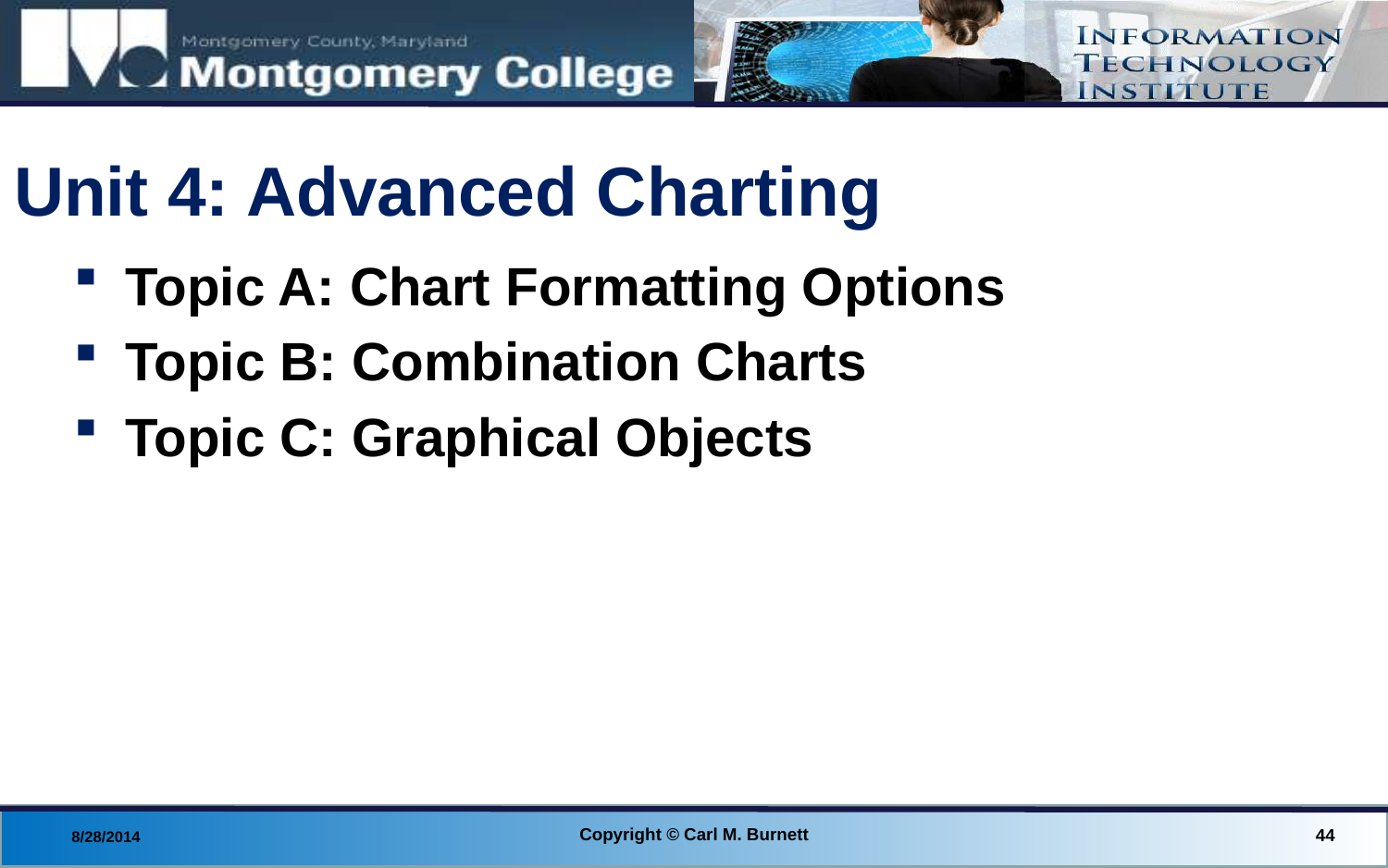

# Unit 4: Advanced Charting
Topic A: Chart Formatting Options
Topic B: Combination Charts
Topic C: Graphical Objects
Copyright © Carl M. Burnett
44
8/28/2014